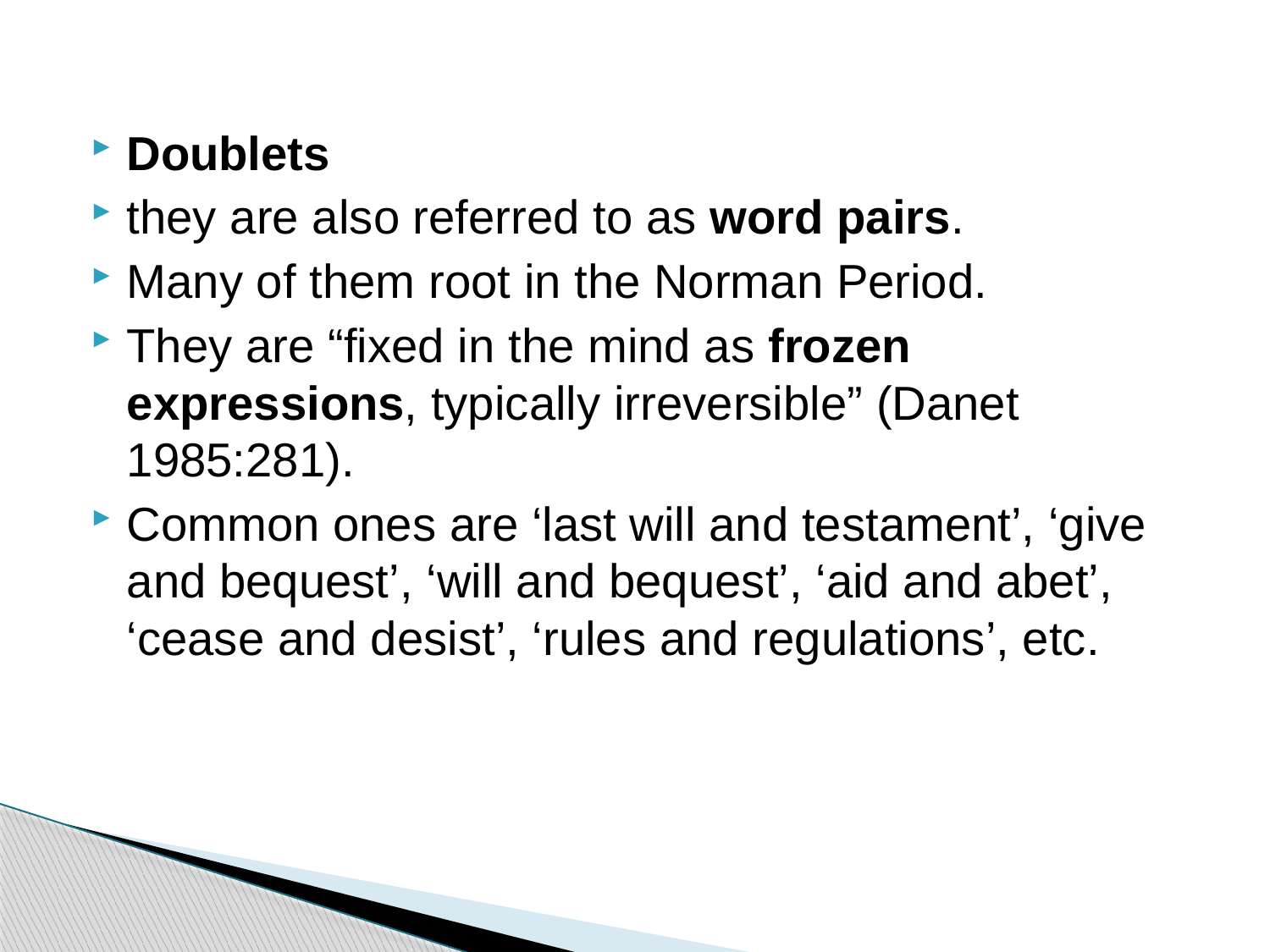

Doublets
they are also referred to as word pairs.
Many of them root in the Norman Period.
They are “fixed in the mind as frozen expressions, typically irreversible” (Danet 1985:281).
Common ones are ‘last will and testament’, ‘give and bequest’, ‘will and bequest’, ‘aid and abet’, ‘cease and desist’, ‘rules and regulations’, etc.